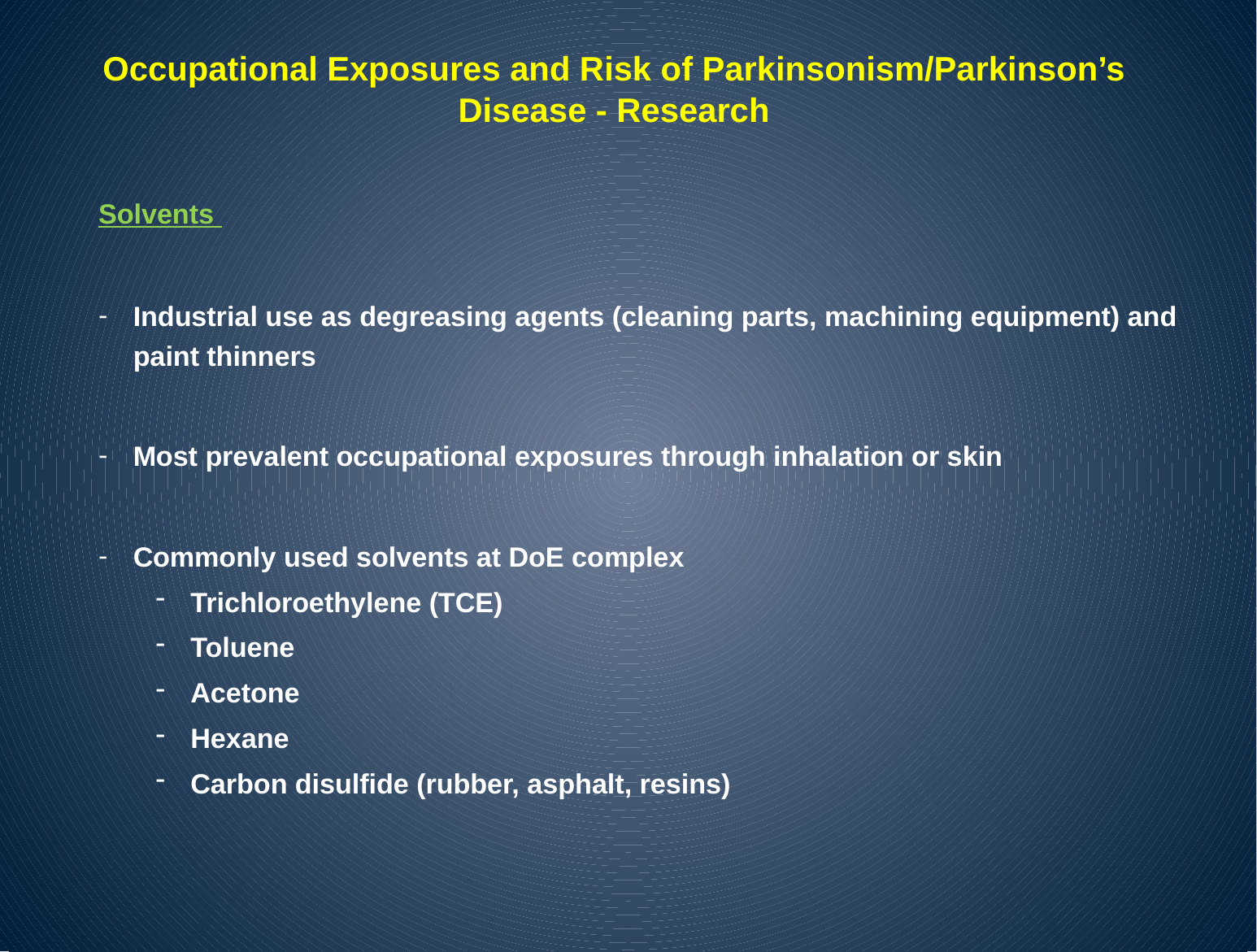

# Occupational Exposures and Risk of Parkinsonism/Parkinson’s Disease - Research

Solvents

Industrial use as degreasing agents (cleaning parts, machining equipment) and  paint thinners

Most prevalent occupational exposures through inhalation or skin

Commonly used solvents at DoE complex
Trichloroethylene (TCE)
Toluene
Acetone
Hexane
Carbon disulfide (rubber, asphalt, resins)